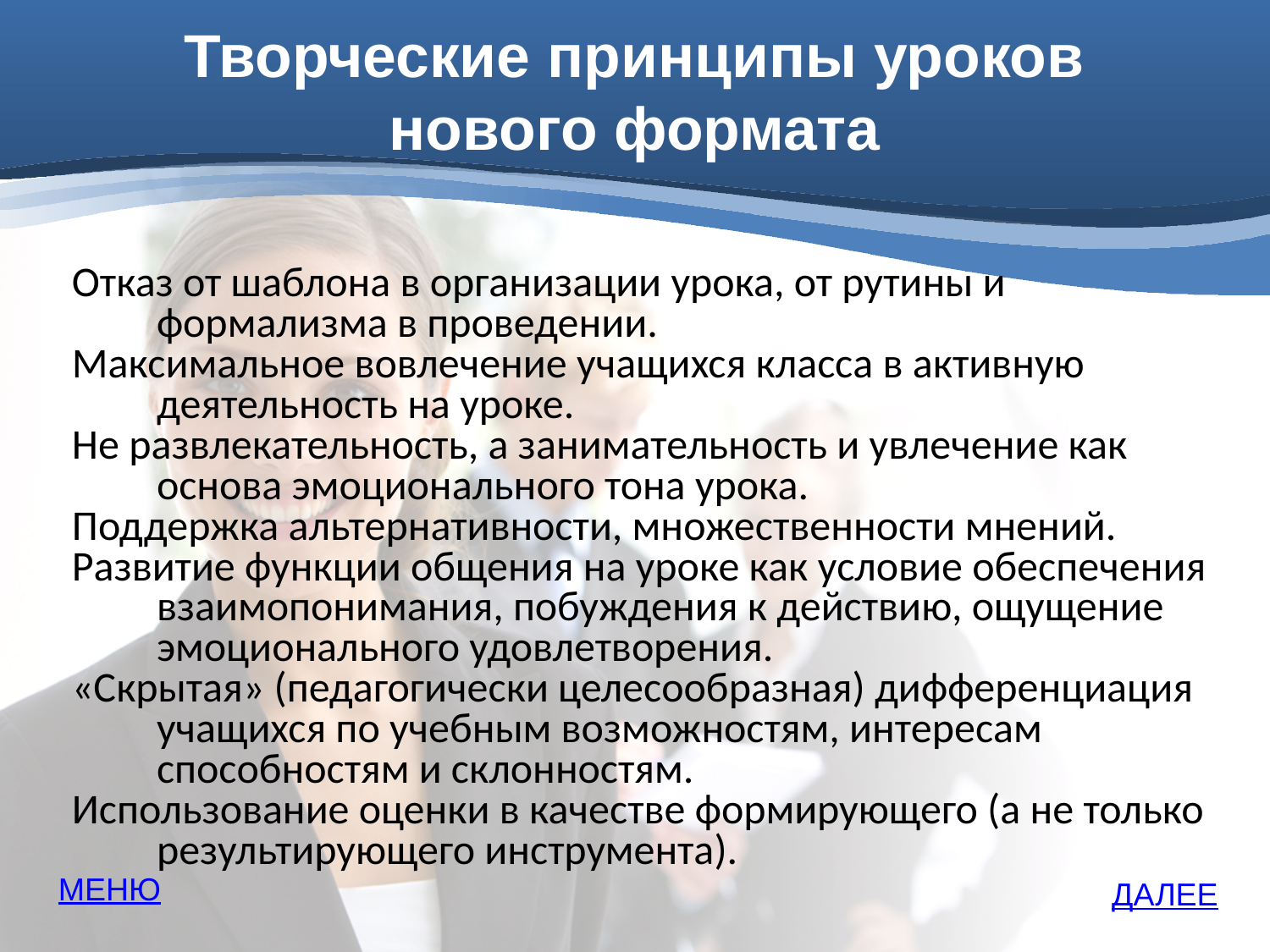

# Творческие принципы уроков нового формата
Отказ от шаблона в организации урока, от рутины и формализма в проведении.
Максимальное вовлечение учащихся класса в активную деятельность на уроке.
Не развлекательность, а занимательность и увлечение как основа эмоционального тона урока.
Поддержка альтернативности, множественности мнений.
Развитие функции общения на уроке как условие обеспечения взаимопонимания, побуждения к действию, ощущение эмоционального удовлетворения.
«Скрытая» (педагогически целесообразная) дифференциация учащихся по учебным возможностям, интересам способностям и склонностям.
Использование оценки в качестве формирующего (а не только результирующего инструмента).
МЕНЮ
ДАЛЕЕ